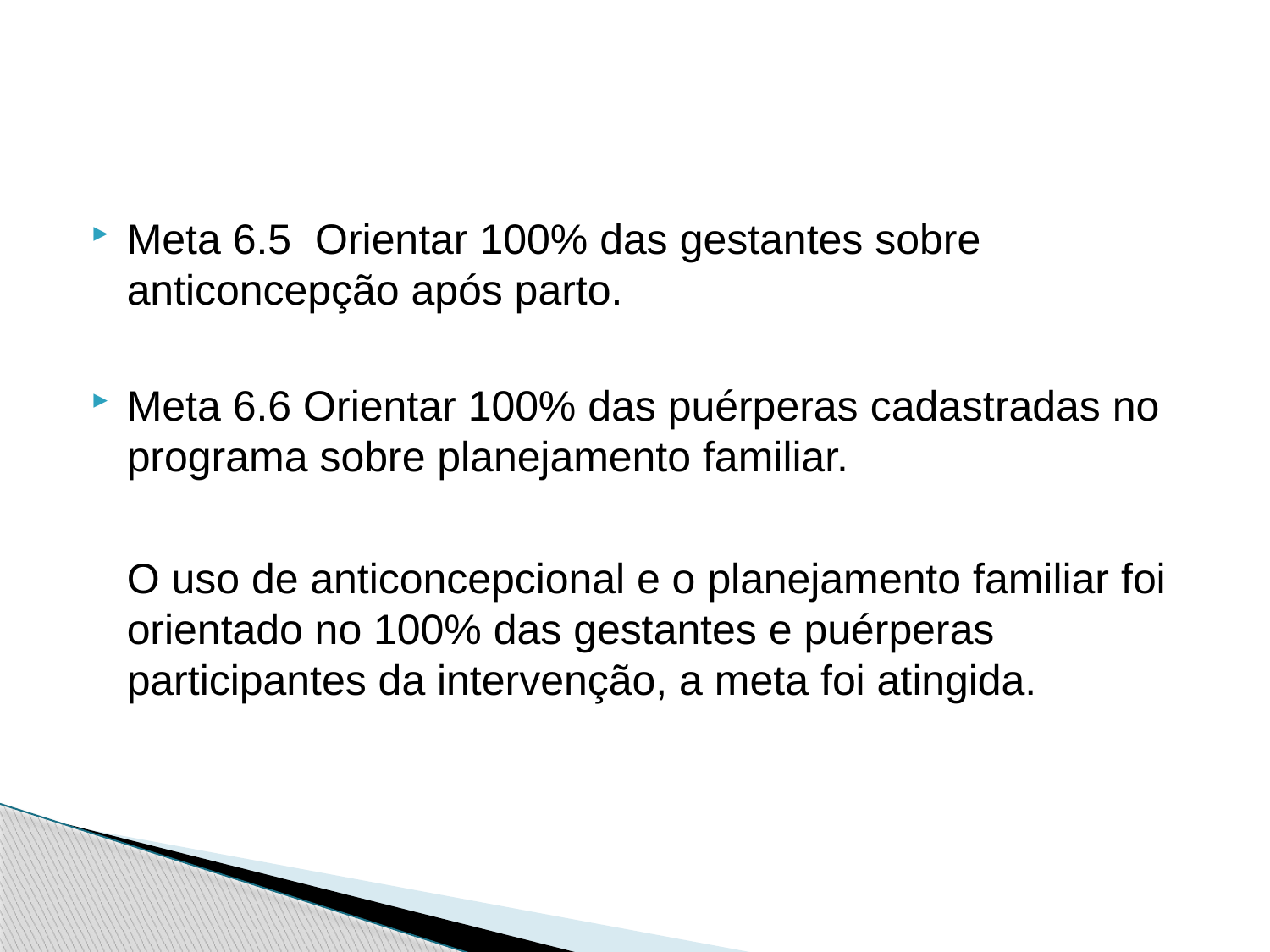

Meta 6.5  Orientar 100% das gestantes sobre anticoncepção após parto.

Meta 6.6 Orientar 100% das puérperas cadastradas no programa sobre planejamento familiar.

   O uso de anticoncepcional e o planejamento familiar foi orientado no 100% das gestantes e puérperas participantes da intervenção, a meta foi atingida.